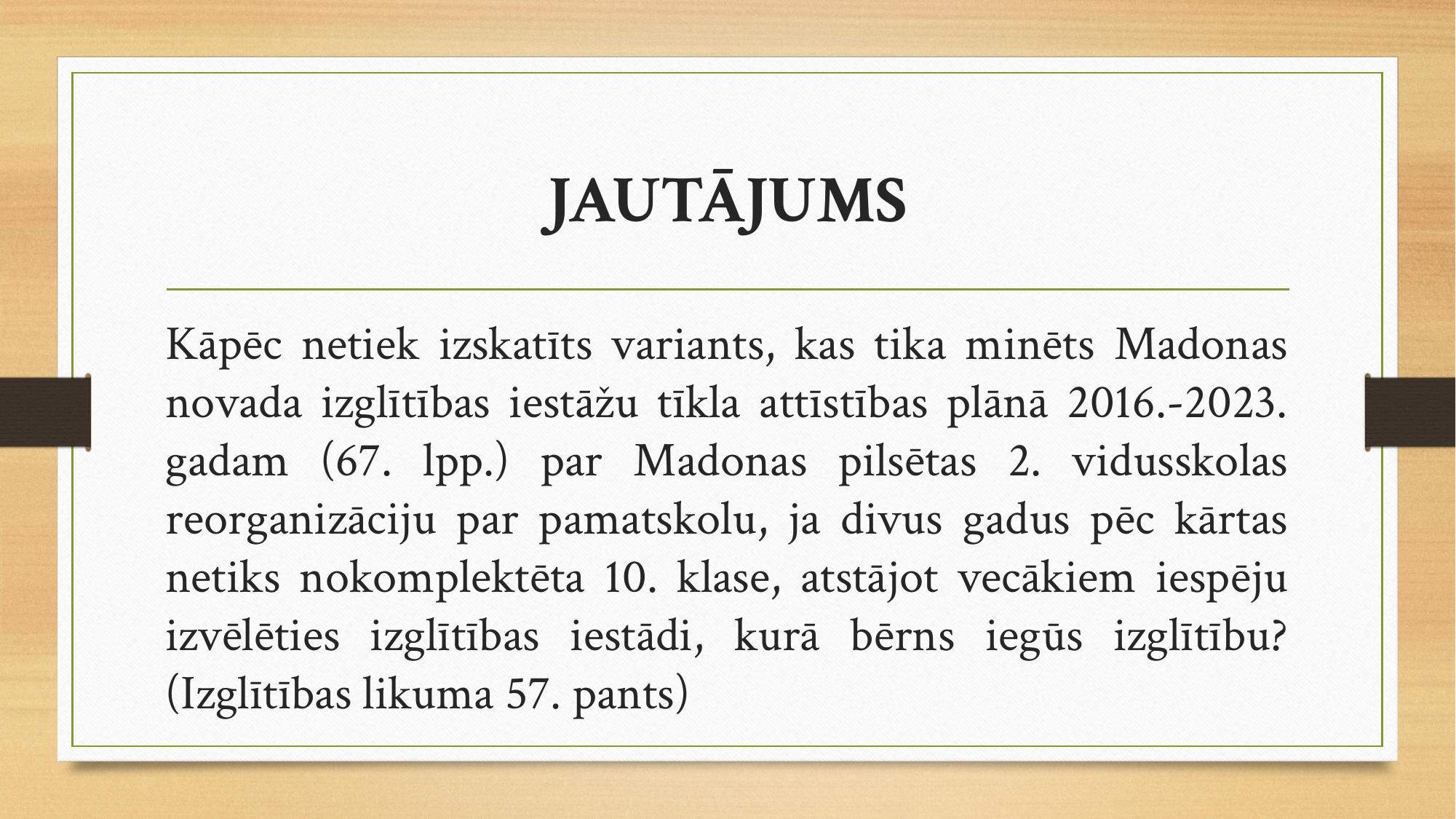

# JAUTĀJUMS
Kāpēc netiek izskatīts variants, kas tika minēts Madonas novada izglītības iestāžu tīkla attīstības plānā 2016.-2023. gadam (67. lpp.) par Madonas pilsētas 2. vidusskolas reorganizāciju par pamatskolu, ja divus gadus pēc kārtas netiks nokomplektēta 10. klase, atstājot vecākiem iespēju izvēlēties izglītības iestādi, kurā bērns iegūs izglītību? (Izglītības likuma 57. pants)